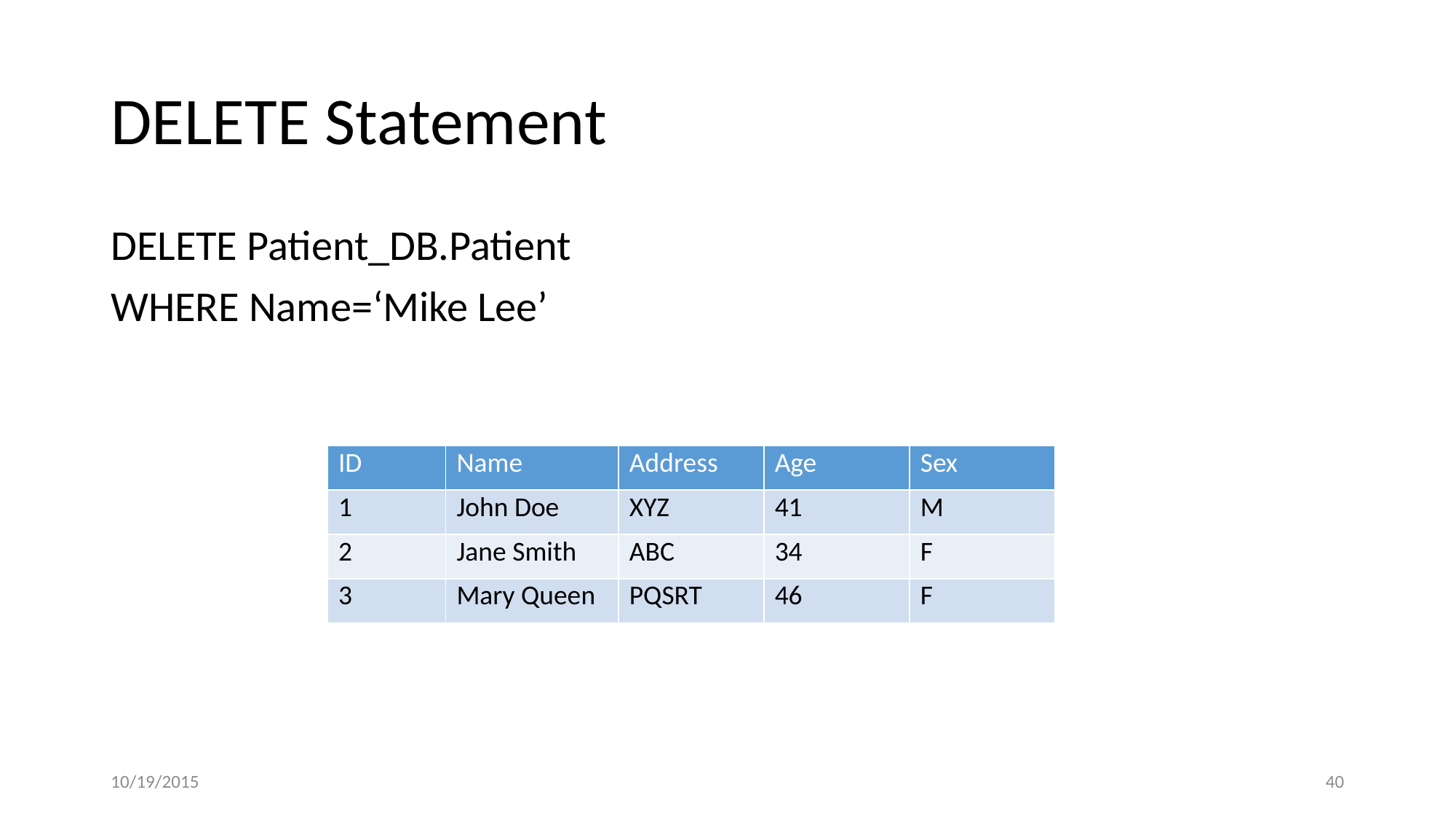

# DELETE Statement
DELETE Patient_DB.Patient
WHERE Name=‘Mike Lee’
| ID | Name | Address | Age | Sex |
| --- | --- | --- | --- | --- |
| 1 | John Doe | XYZ | 41 | M |
| 2 | Jane Smith | ABC | 34 | F |
| 3 | Mary Queen | PQSRT | 46 | F |
10/19/2015
40